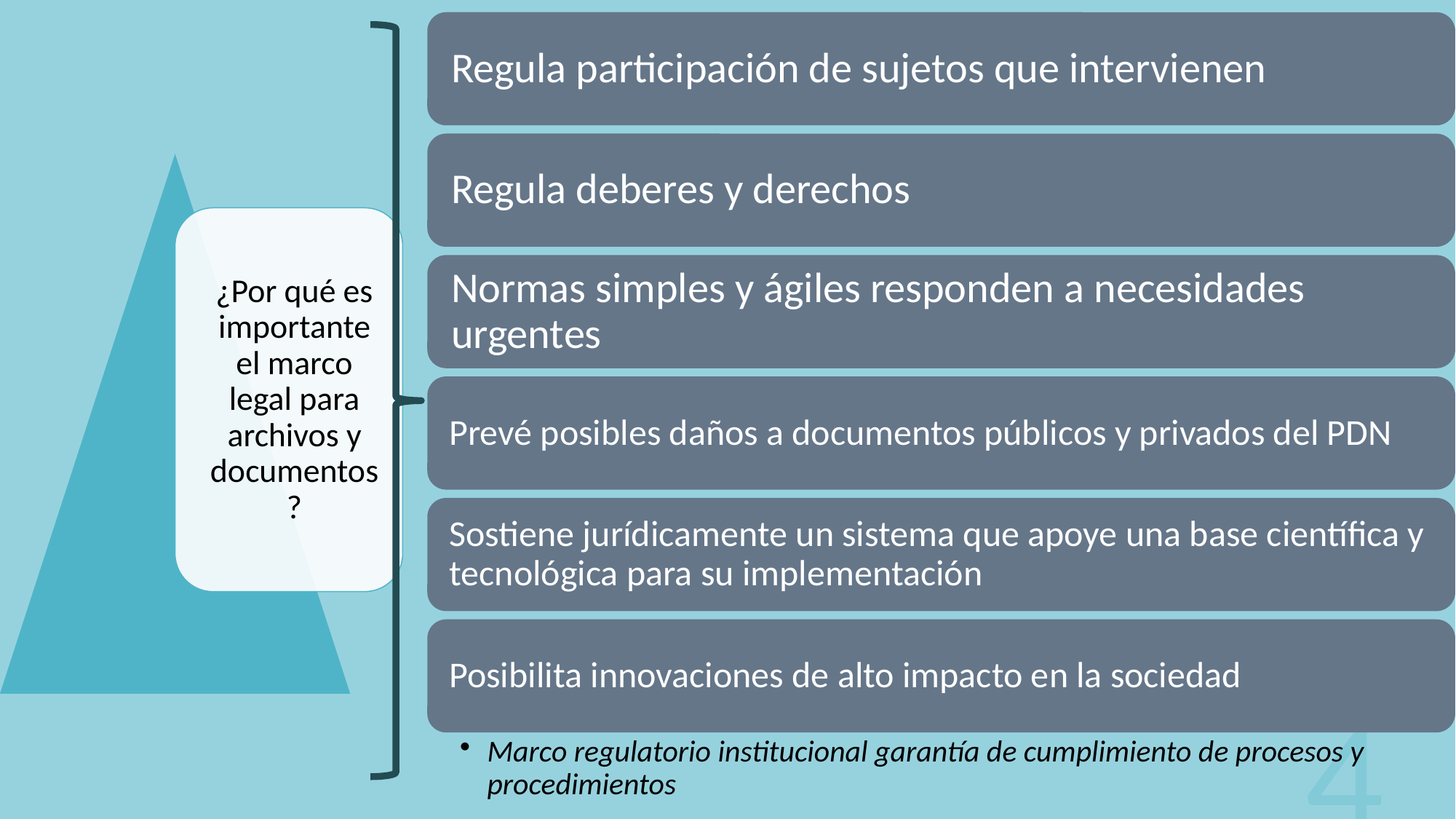

Regula participación de sujetos que intervienen
Regula deberes y derechos
Normas simples y ágiles responden a necesidades urgentes
Prevé posibles daños a documentos públicos y privados del PDN
Sostiene jurídicamente un sistema que apoye una base científica y tecnológica para su implementación
Posibilita innovaciones de alto impacto en la sociedad
Marco regulatorio institucional garantía de cumplimiento de procesos y procedimientos

¿Por qué es importante el marco legal para archivos y documentos?
4